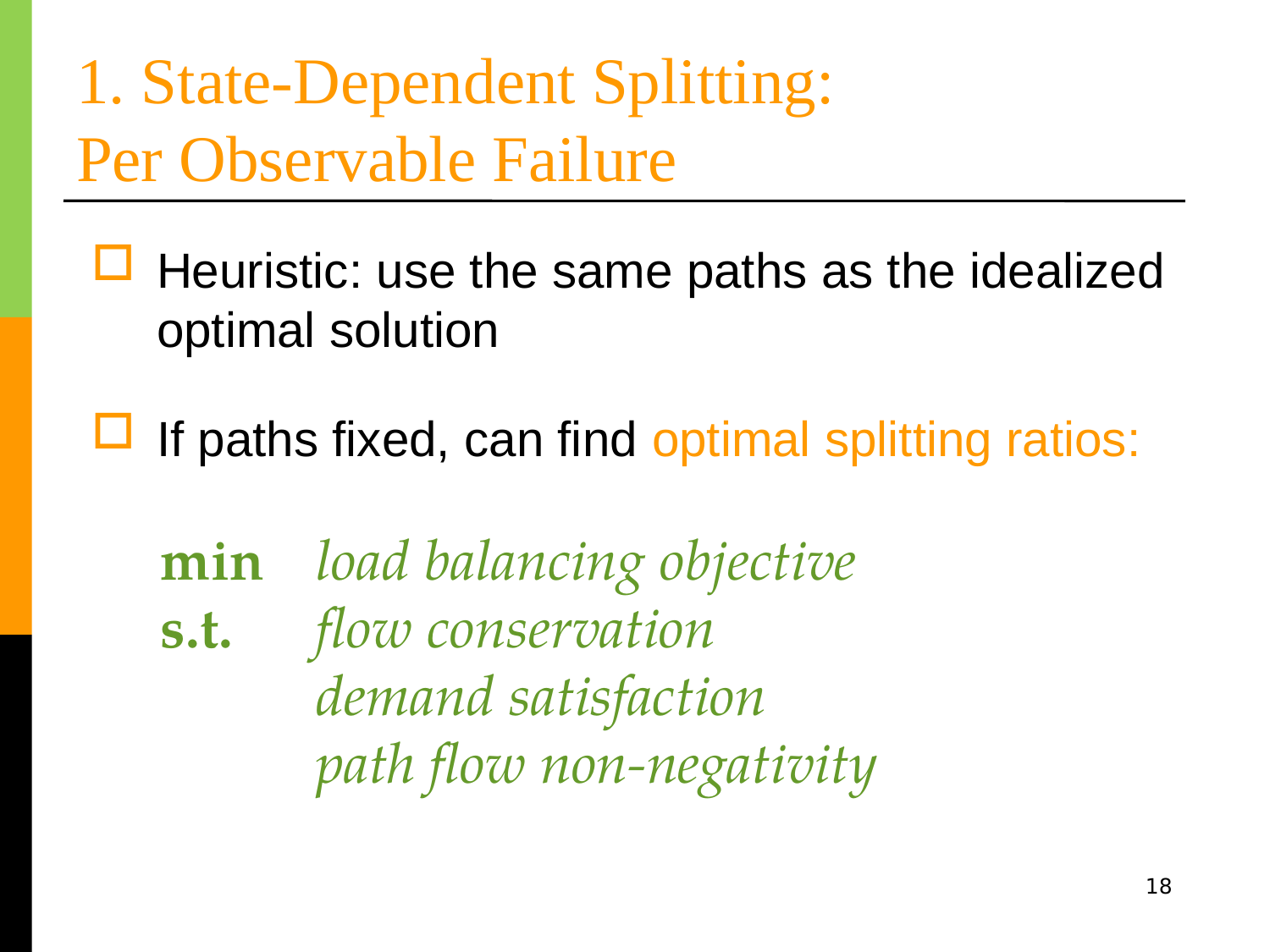

# 1. State-Dependent Splitting: Per Observable Failure

Heuristic: use the same paths as the idealized optimal solution
If paths fixed, can find optimal splitting ratios:

min	  load balancing objective
s.t.	  flow conservation
	  demand satisfaction
	  path flow non-negativity

18